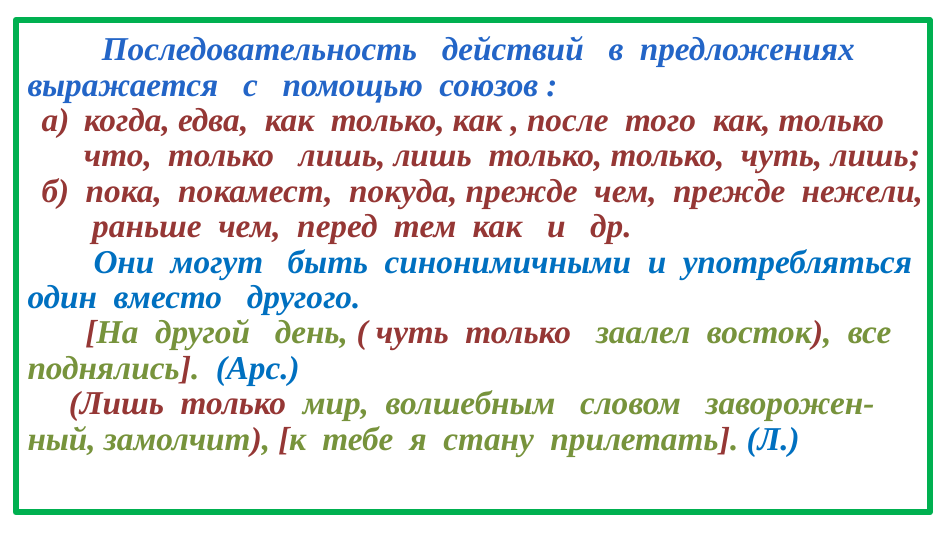

Последовательность   действий   в  предложениях выражается   с   помощью  союзов :
когда, едва,  как  только, как , после  того  как, только  что,  только   лишь, лишь  только, только,  чуть, лишь;
б)  пока,  покамест,  покуда, прежде  чем,  прежде  нежели,  раньше  чем,  перед  тем  как   и   др.
        Они  могут   быть  синонимичными  и  употребляться  один  вместо   другого.
       [На  другой   день, ( чуть  только   заалел  восток),  все  поднялись].  (Арс.)
     (Лишь  только  мир,  волшебным   словом   заворожен-ный, замолчит), [к  тебе  я  стану  прилетать]. (Л.)